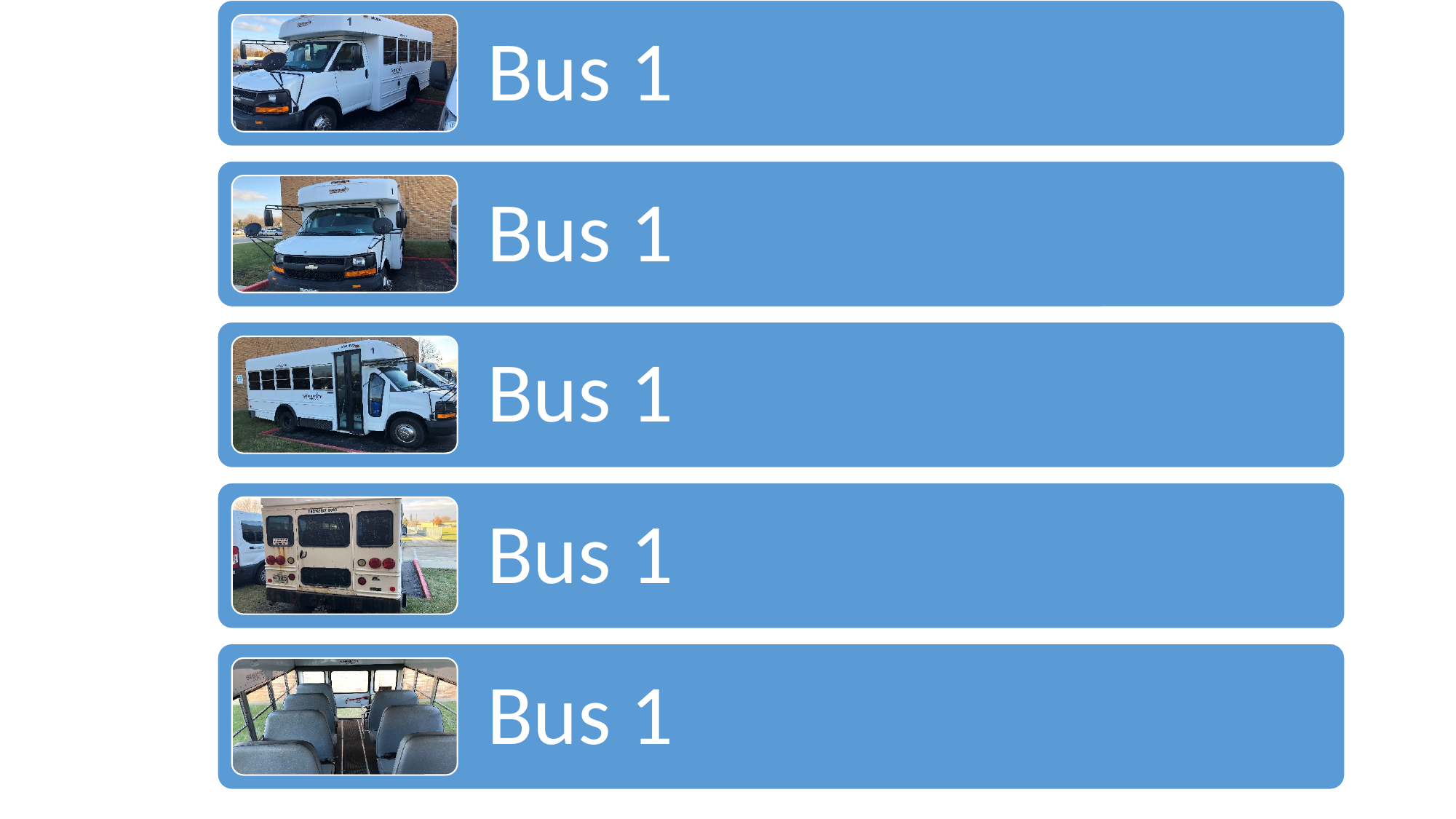

Bus 1
Bus 1
Bus 1
Bus 1
Bus 1